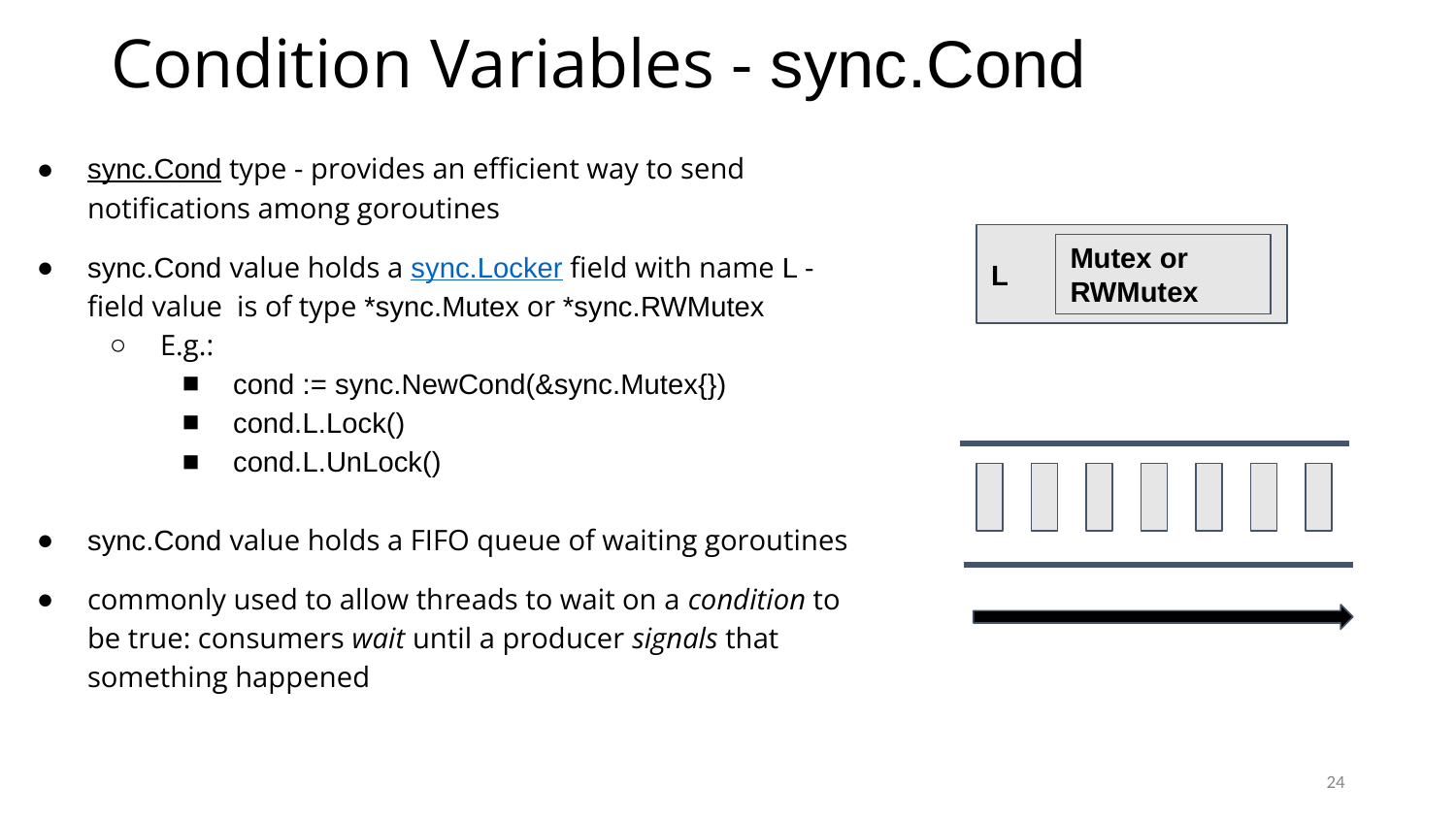

# Condition Variables - sync.Cond
sync.Cond type - provides an efficient way to send notifications among goroutines
sync.Cond value holds a sync.Locker field with name L - field value  is of type *sync.Mutex or *sync.RWMutex
E.g.:
cond := sync.NewCond(&sync.Mutex{})
cond.L.Lock()
cond.L.UnLock()

sync.Cond value holds a FIFO queue of waiting goroutines
commonly used to allow threads to wait on a condition to be true: consumers wait until a producer signals that something happened

L
Mutex or
RWMutex

24